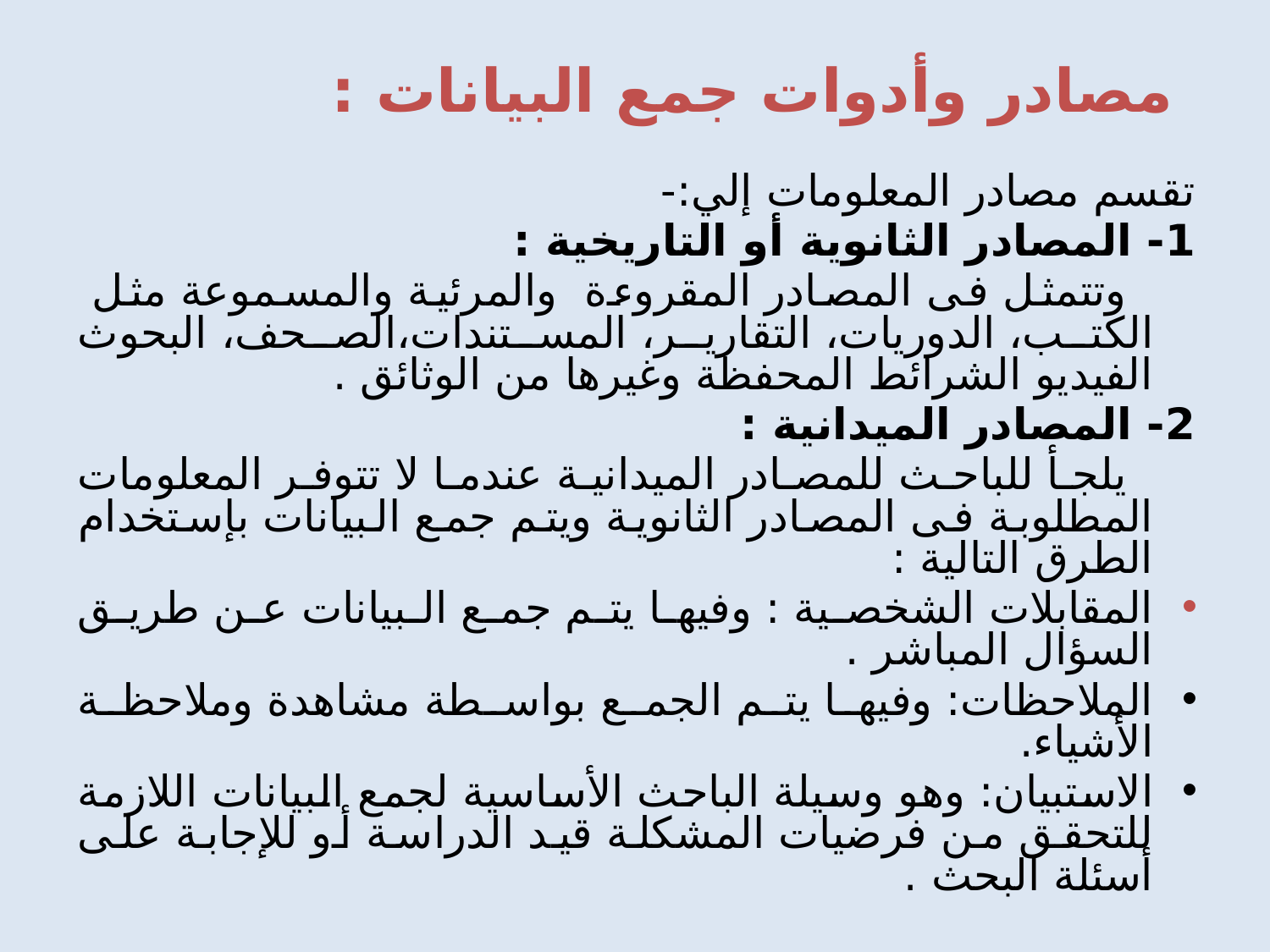

# مصادر وأدوات جمع البيانات :
تقسم مصادر المعلومات إلي:-
1- المصادر الثانوية أو التاريخية :
     وتتمثل فى المصادر المقروءة  والمرئية والمسموعة مثل  الكتب، الدوريات، التقارير، المستندات،الصحف، البحوث الفيديو الشرائط المحفظة وغيرها من الوثائق .
2- المصادر الميدانية :
     يلجأ للباحث للمصادر الميدانية عندما لا تتوفر المعلومات المطلوبة فى المصادر الثانوية ويتم جمع البيانات بإستخدام الطرق التالية :
المقابلات الشخصية : وفيها يتم جمع البيانات عن طريق السؤال المباشر .
الملاحظات: وفيها يتم الجمع بواسطة مشاهدة وملاحظة الأشياء.
الاستبيان: وهو وسيلة الباحث الأساسية لجمع البيانات اللازمة للتحقق من فرضيات المشكلة قيد الدراسة أو للإجابة على أسئلة البحث .